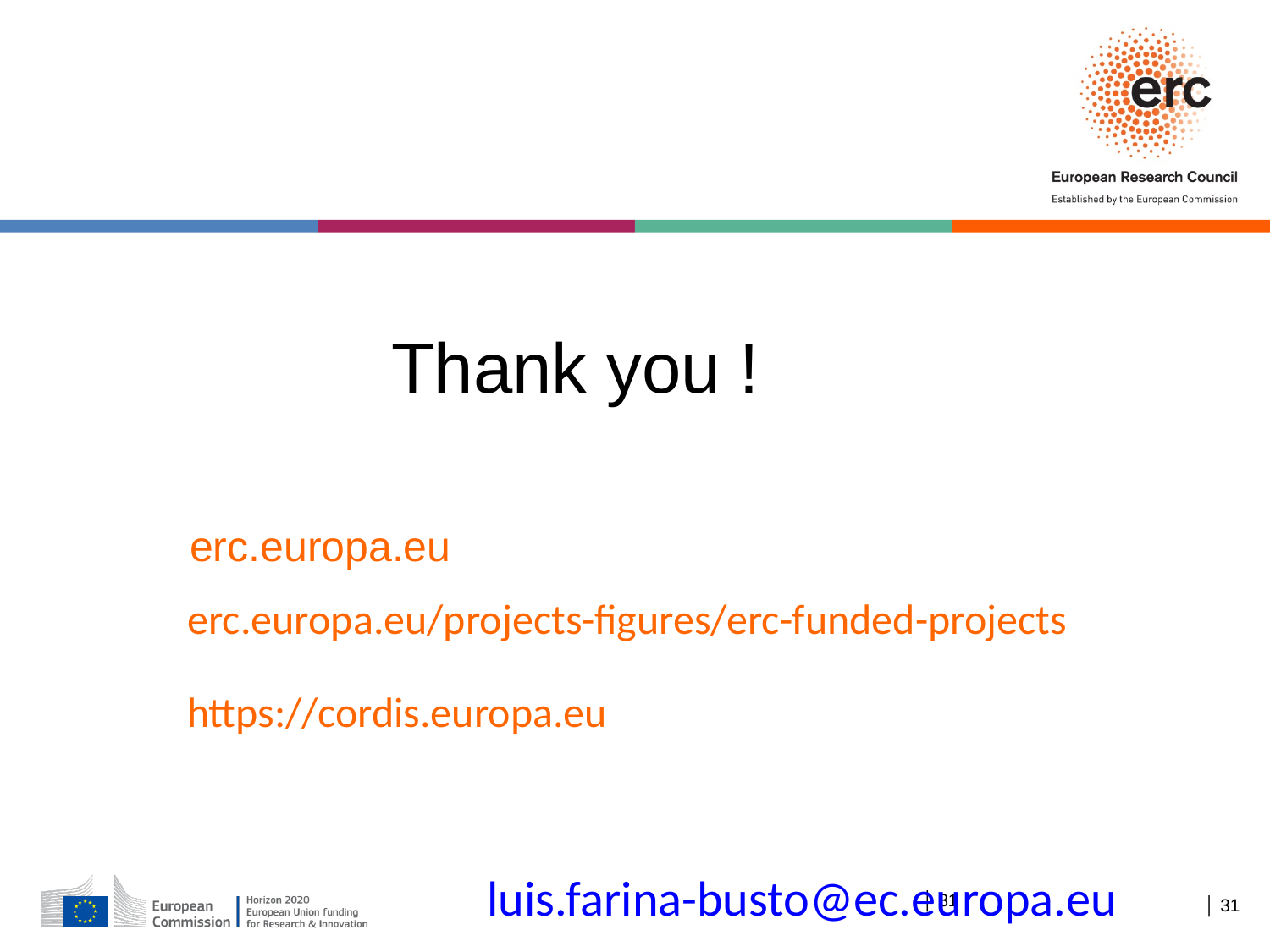

Thank you !

erc.europa.eu
erc.europa.eu/projects-figures/erc-funded-projects
https://cordis.europa.eu
luis.farina-busto@ec.europa.eu
│ 31